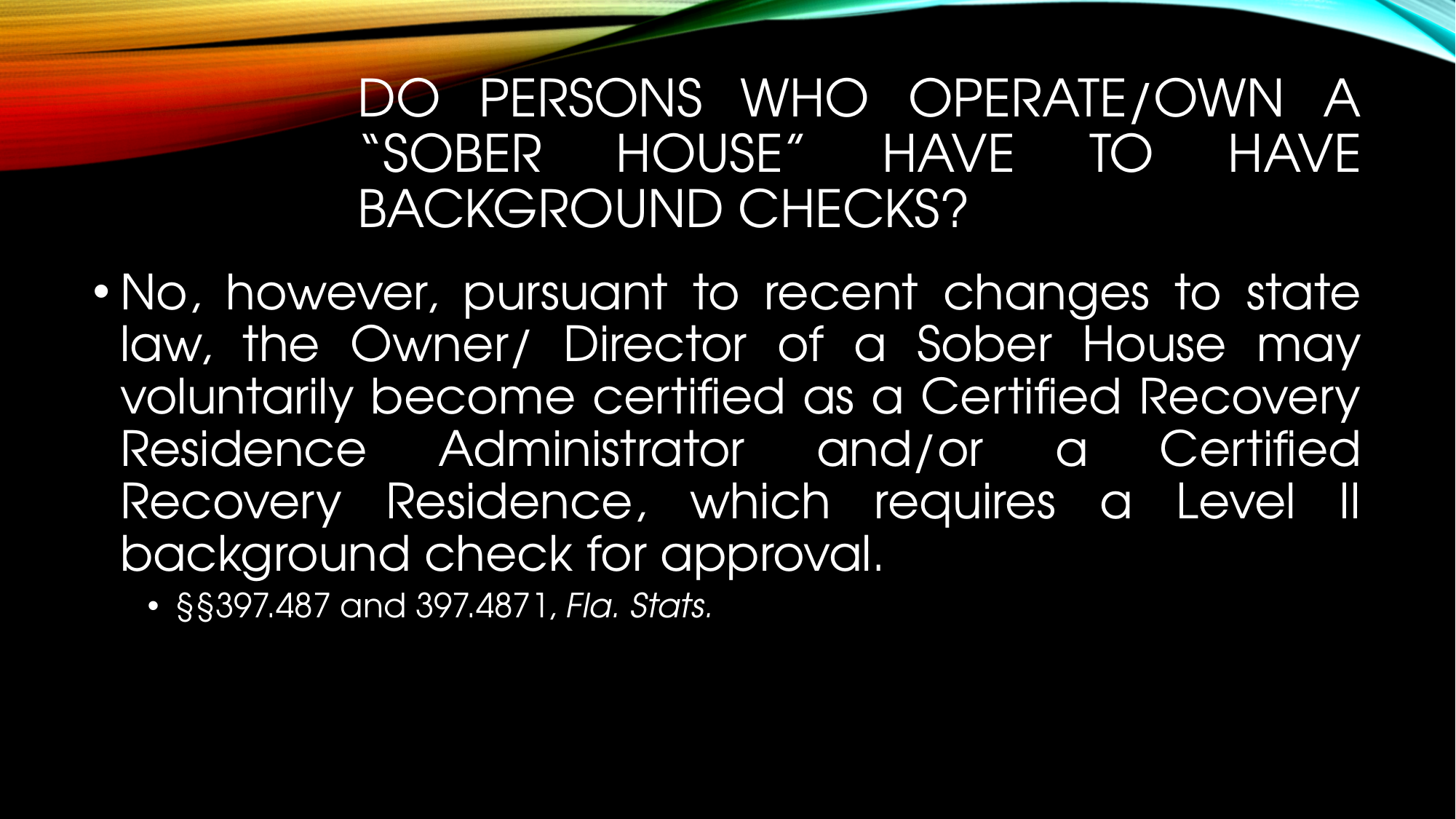

# Do persons who operate/own a “Sober House” have to have background checks?
No, however, pursuant to recent changes to state law, the Owner/ Director of a Sober House may voluntarily become certified as a Certified Recovery Residence Administrator and/or a Certified Recovery Residence, which requires a Level II background check for approval.
§§397.487 and 397.4871, Fla. Stats.